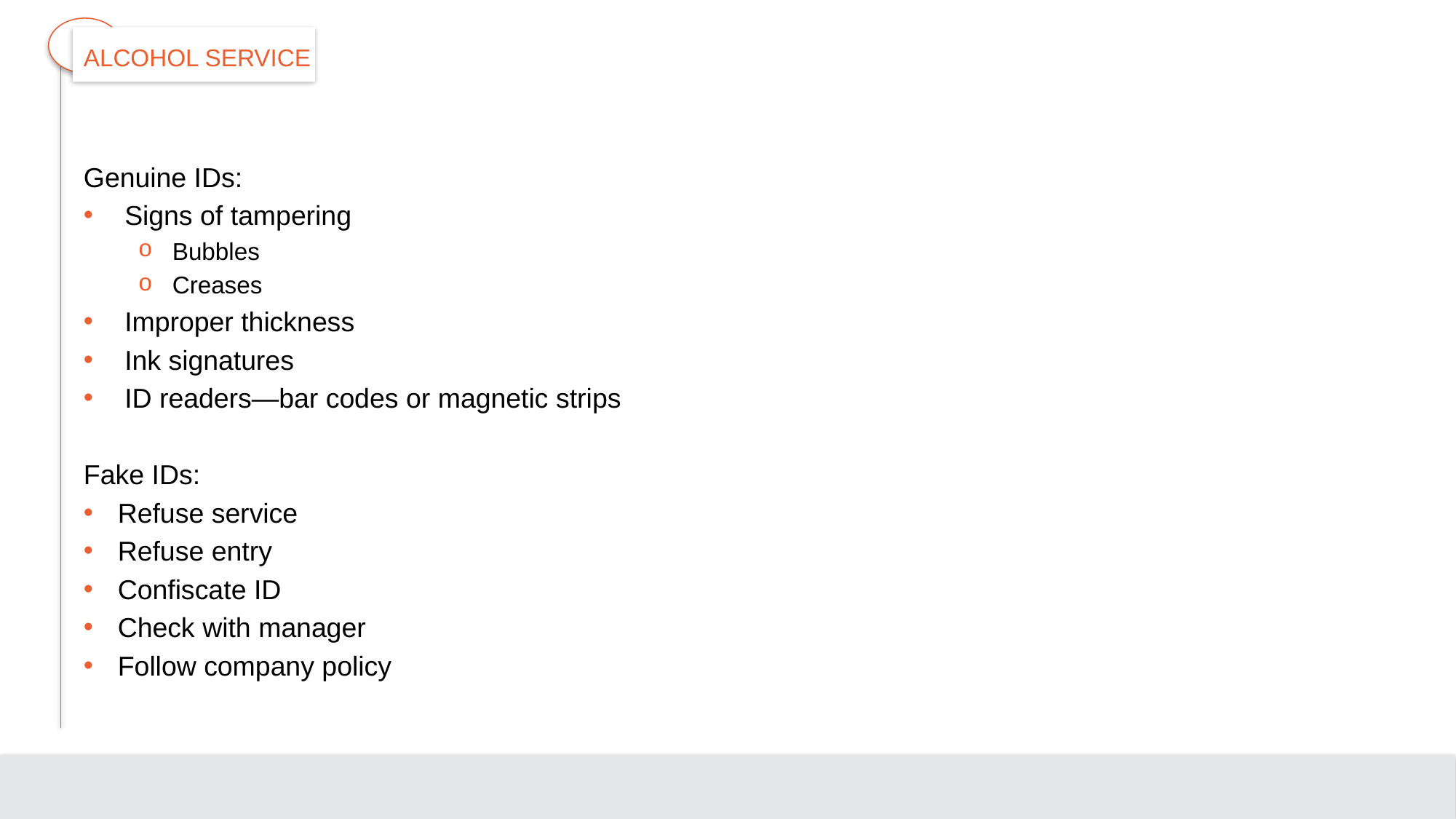

# Alcohol Service
Genuine IDs:
Signs of tampering
Bubbles
Creases
Improper thickness
Ink signatures
ID readers—bar codes or magnetic strips

Fake IDs:
Refuse service
Refuse entry
Confiscate ID
Check with manager
Follow company policy